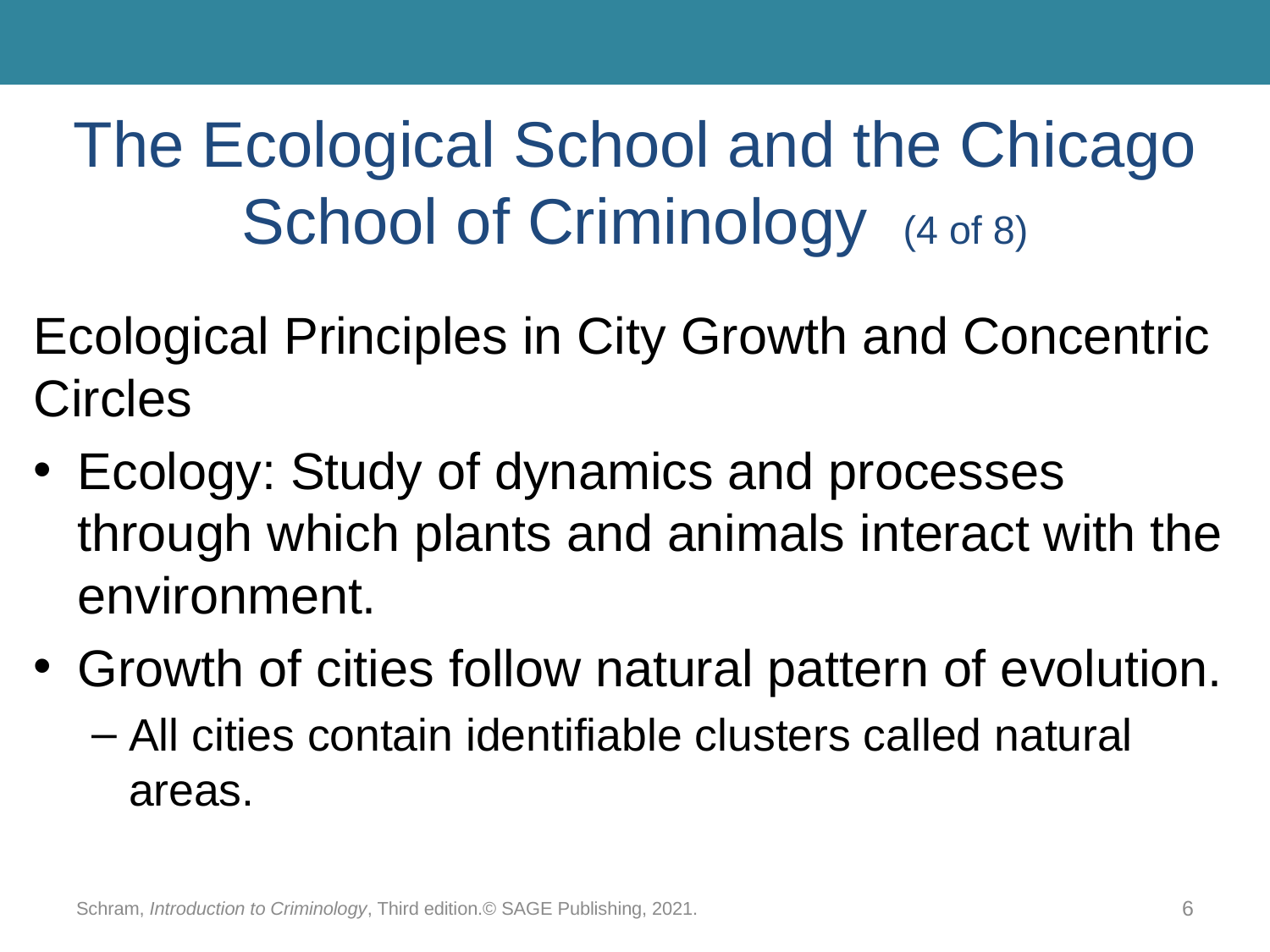

# The Ecological School and the Chicago School of Criminology  (4 of 8)
Ecological Principles in City Growth and Concentric Circles
Ecology: Study of dynamics and processes through which plants and animals interact with the environment.
Growth of cities follow natural pattern of evolution.
All cities contain identifiable clusters called natural areas.
Schram, Introduction to Criminology, Third edition.© SAGE Publishing, 2021.
6